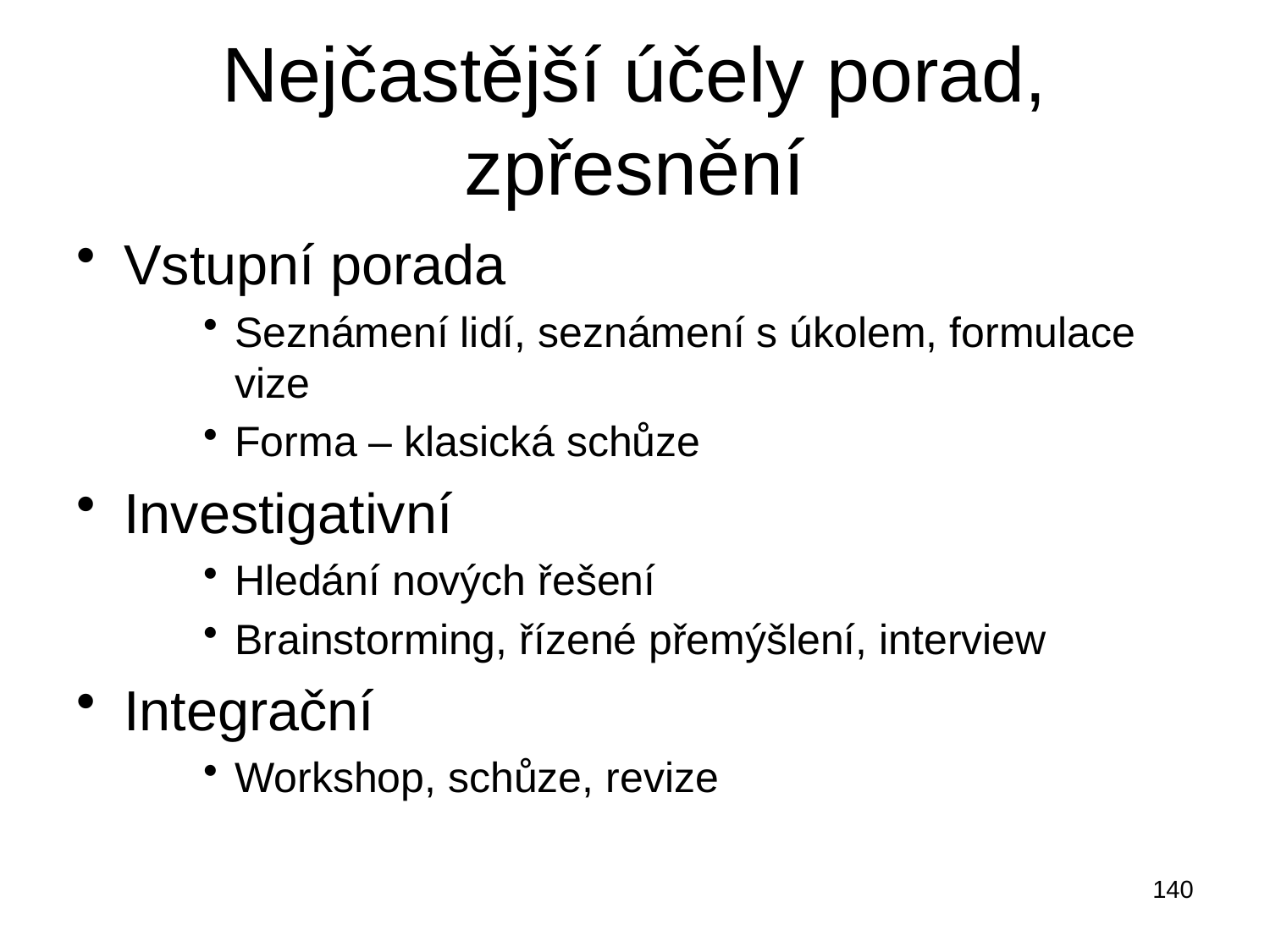

# Nejčastější účely porad, zpřesnění
Vstupní porada
Seznámení lidí, seznámení s úkolem, formulace vize
Forma – klasická schůze
Investigativní
Hledání nových řešení
Brainstorming, řízené přemýšlení, interview
Integrační
Workshop, schůze, revize

140